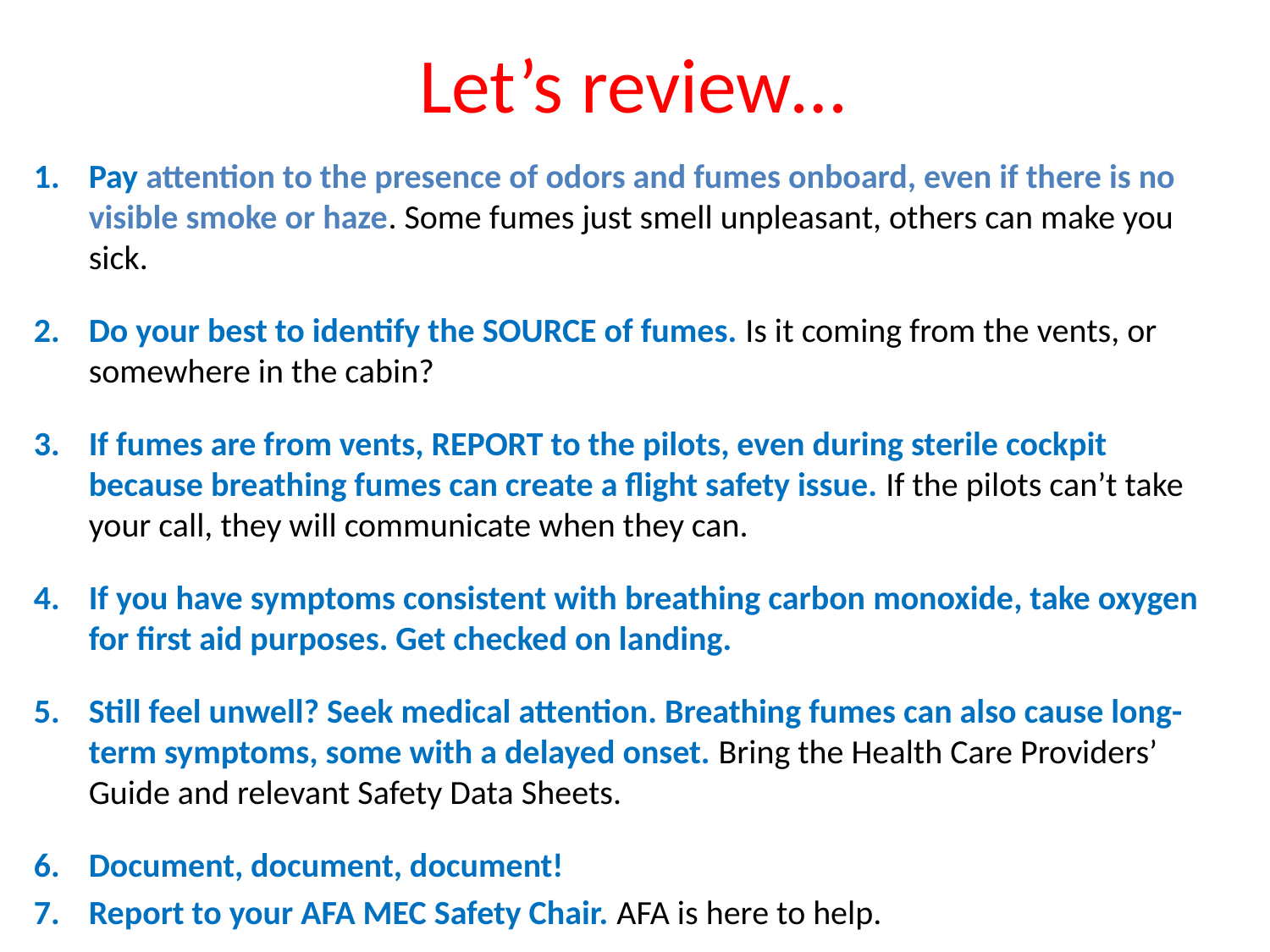

# Let’s review…
Pay attention to the presence of odors and fumes onboard, even if there is no visible smoke or haze. Some fumes just smell unpleasant, others can make you sick.

Do your best to identify the SOURCE of fumes. Is it coming from the vents, or somewhere in the cabin?

If fumes are from vents, REPORT to the pilots, even during sterile cockpit because breathing fumes can create a flight safety issue. If the pilots can’t take your call, they will communicate when they can.

If you have symptoms consistent with breathing carbon monoxide, take oxygen for first aid purposes. Get checked on landing.

Still feel unwell? Seek medical attention. Breathing fumes can also cause long-term symptoms, some with a delayed onset. Bring the Health Care Providers’ Guide and relevant Safety Data Sheets.

Document, document, document!
Report to your AFA MEC Safety Chair. AFA is here to help.